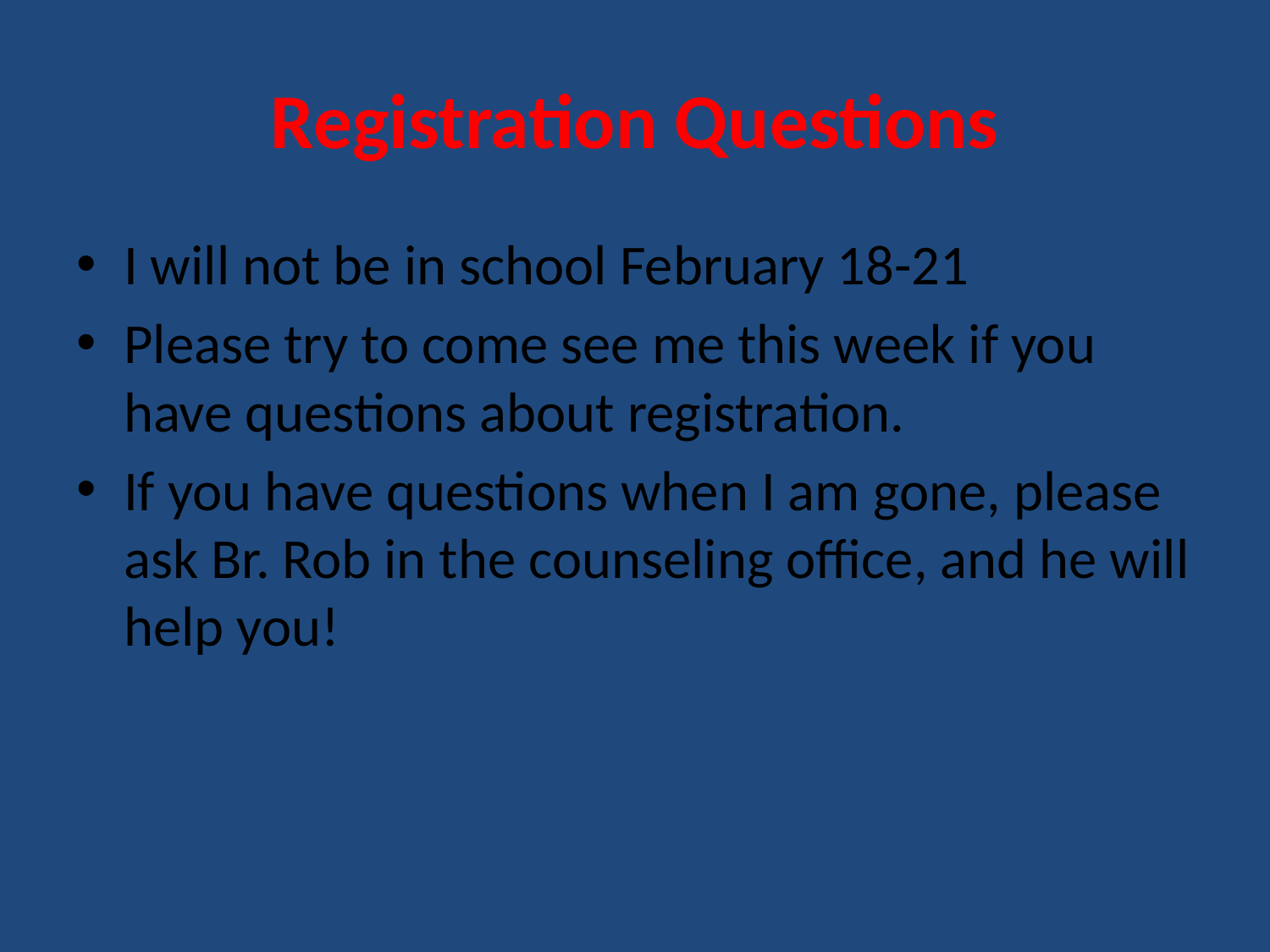

# Registration Questions
I will not be in school February 18-21
Please try to come see me this week if you have questions about registration.
If you have questions when I am gone, please ask Br. Rob in the counseling office, and he will help you!